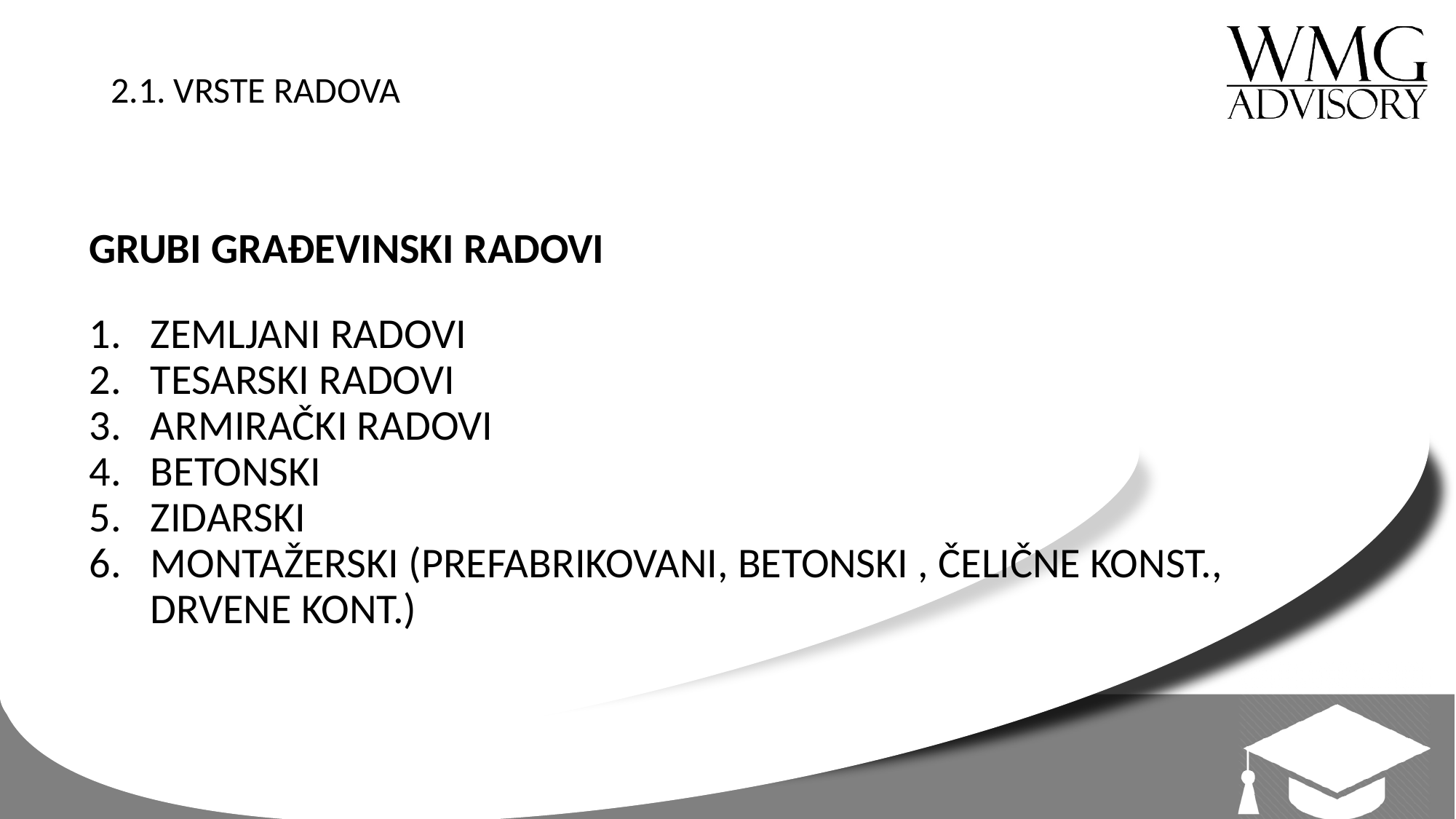

# 2.1. VRSTE RADOVA
GRUBI GRAĐEVINSKI RADOVI

ZEMLJANI RADOVI
TESARSKI RADOVI
ARMIRAČKI RADOVI
BETONSKI
ZIDARSKI
MONTAŽERSKI (PREFABRIKOVANI, BETONSKI , ČELIČNE KONST., DRVENE KONT.)